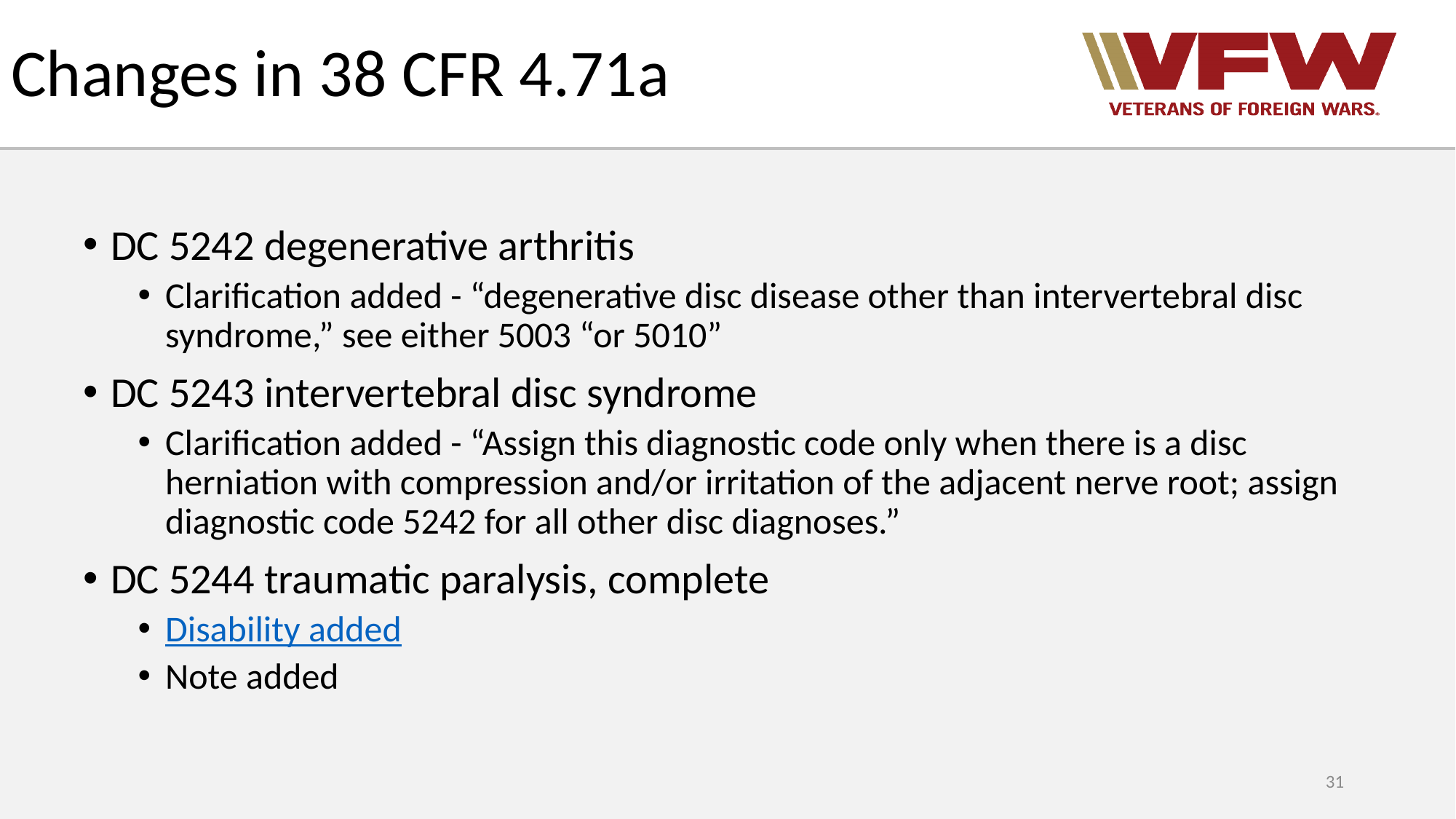

# Changes in 38 CFR 4.71a
DC 5242 degenerative arthritis
Clarification added - “degenerative disc disease other than intervertebral disc syndrome,” see either 5003 “or 5010”
DC 5243 intervertebral disc syndrome
Clarification added - “Assign this diagnostic code only when there is a disc herniation with compression and/or irritation of the adjacent nerve root; assign diagnostic code 5242 for all other disc diagnoses.”
DC 5244 traumatic paralysis, complete
Disability added
Note added
31